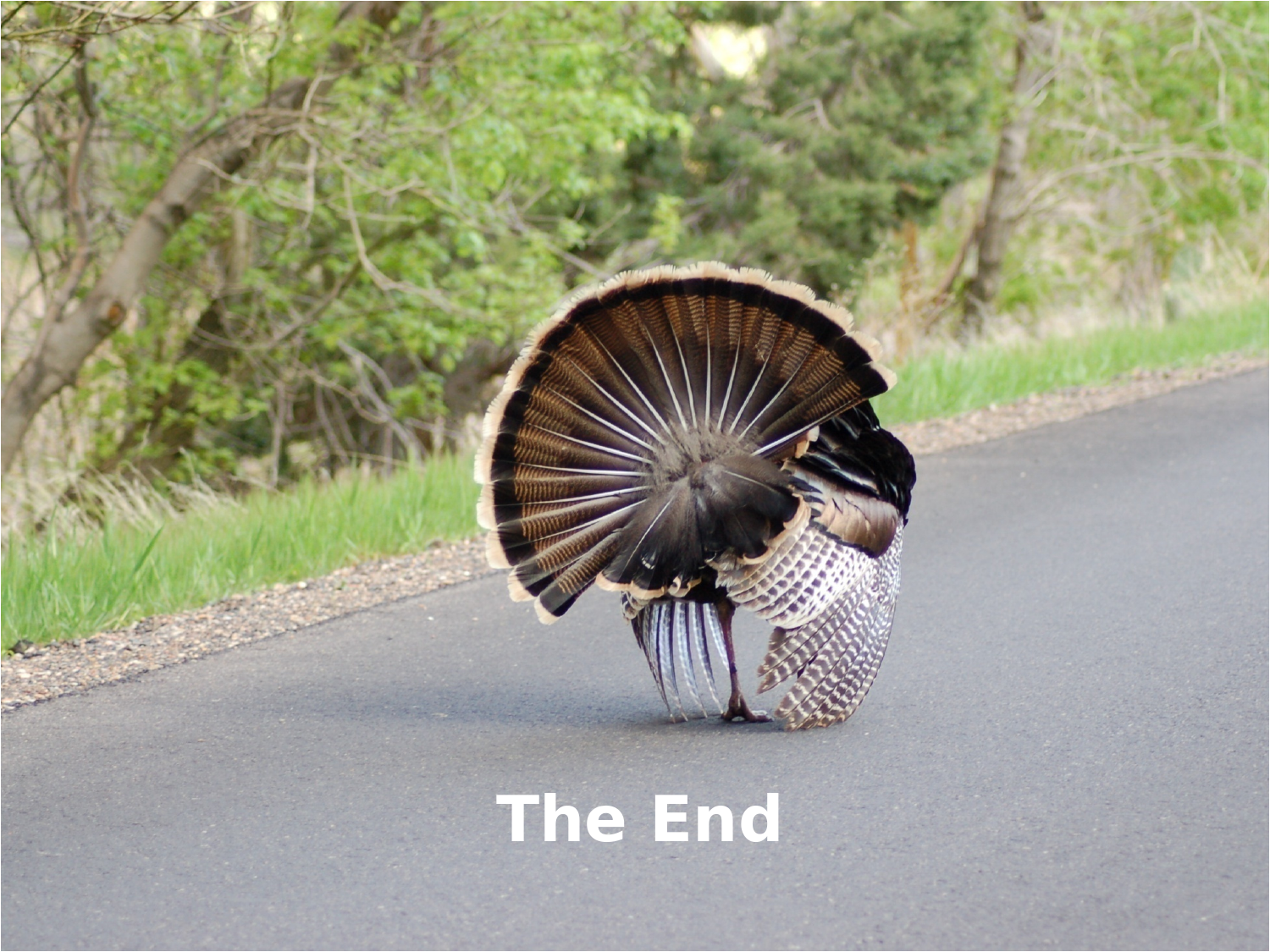

#
The End
10/25/2017
54
Fishkind & Associates, Inc.